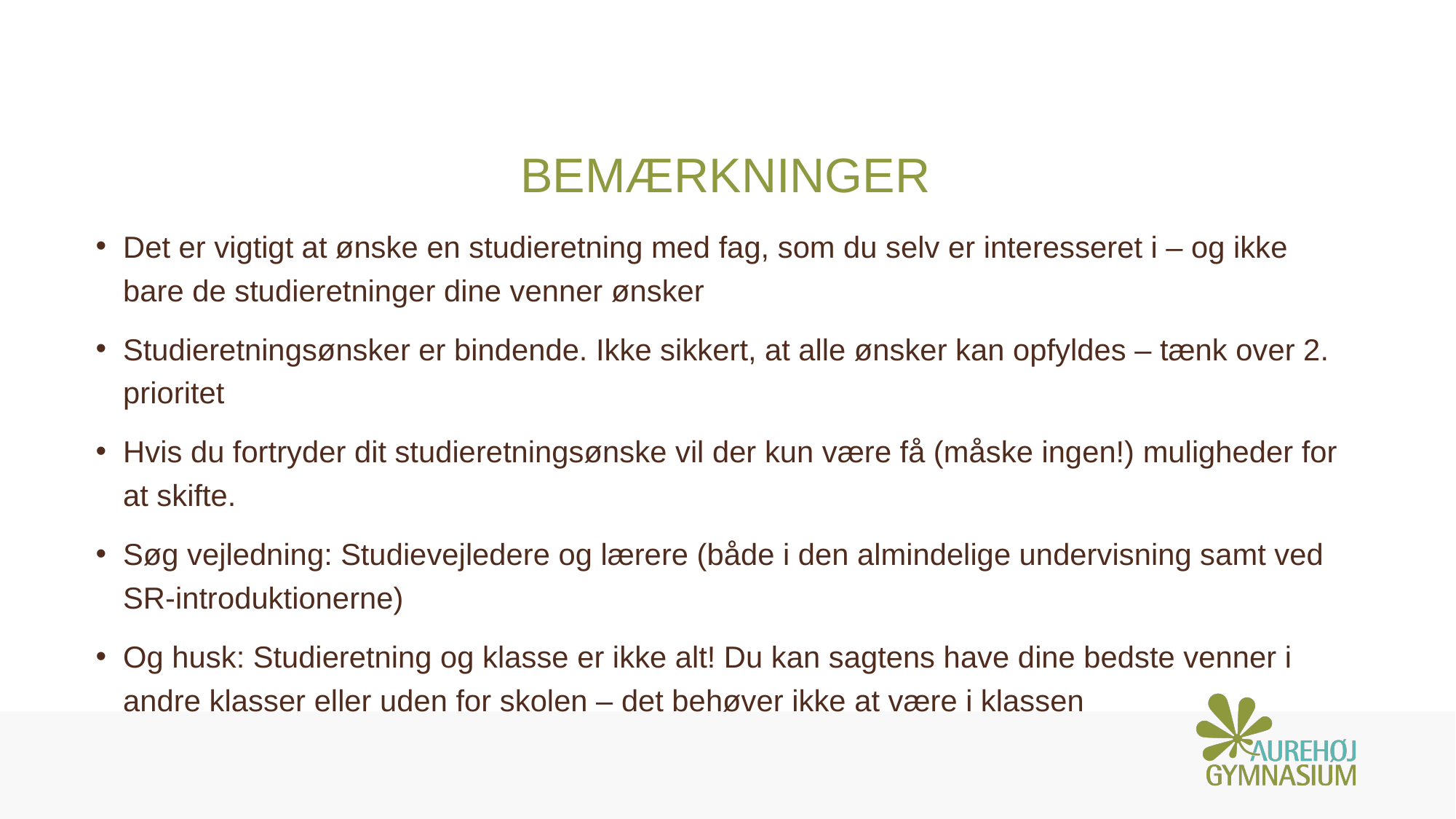

# bemærkninger
Det er vigtigt at ønske en studieretning med fag, som du selv er interesseret i – og ikke bare de studieretninger dine venner ønsker
Studieretningsønsker er bindende. Ikke sikkert, at alle ønsker kan opfyldes – tænk over 2. prioritet
Hvis du fortryder dit studieretningsønske vil der kun være få (måske ingen!) muligheder for at skifte.
Søg vejledning: Studievejledere og lærere (både i den almindelige undervisning samt ved SR-introduktionerne)
Og husk: Studieretning og klasse er ikke alt! Du kan sagtens have dine bedste venner i andre klasser eller uden for skolen – det behøver ikke at være i klassen